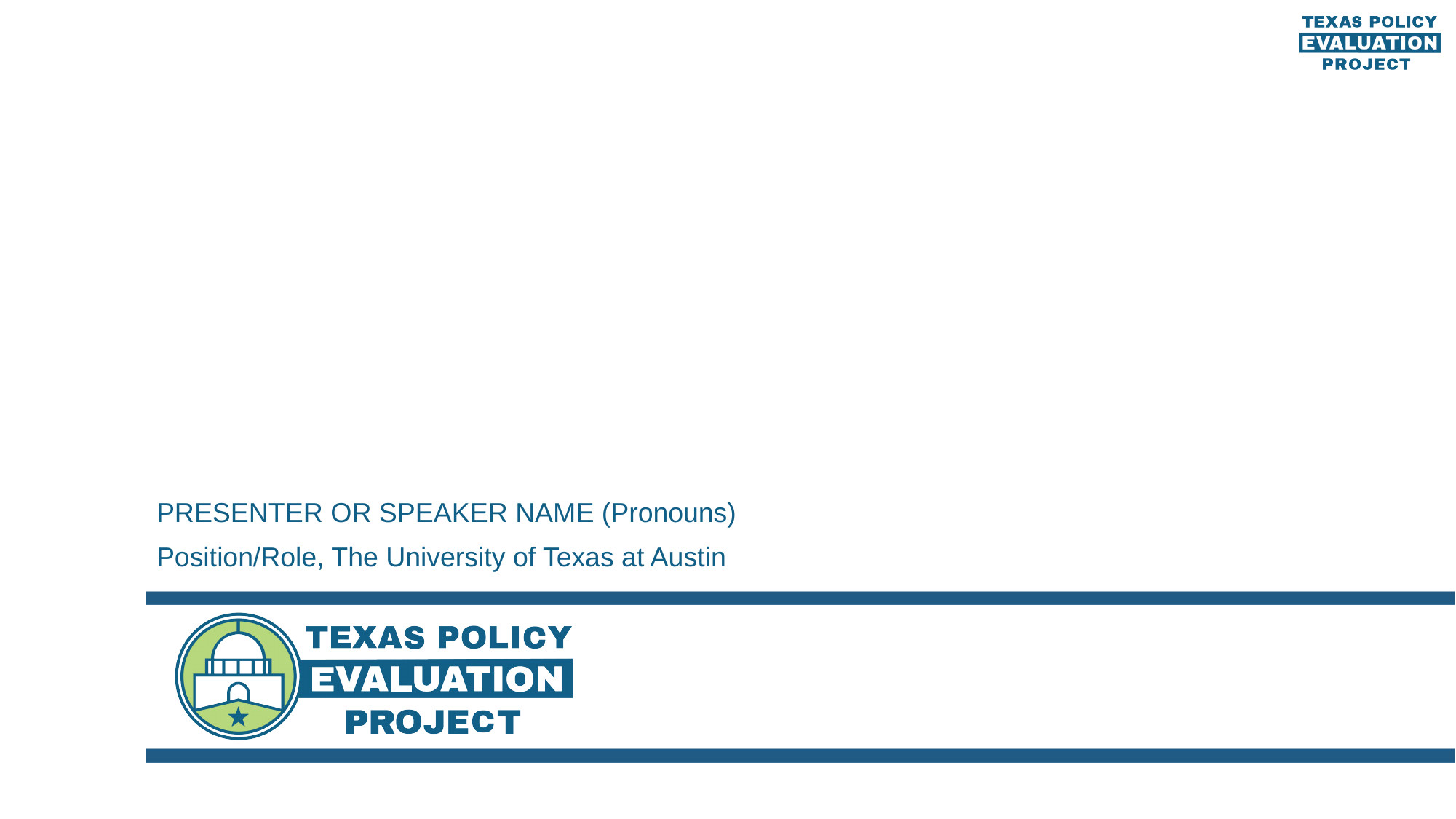

#

PRESENTER OR SPEAKER NAME (Pronouns)
Position/Role, The University of Texas at Austin